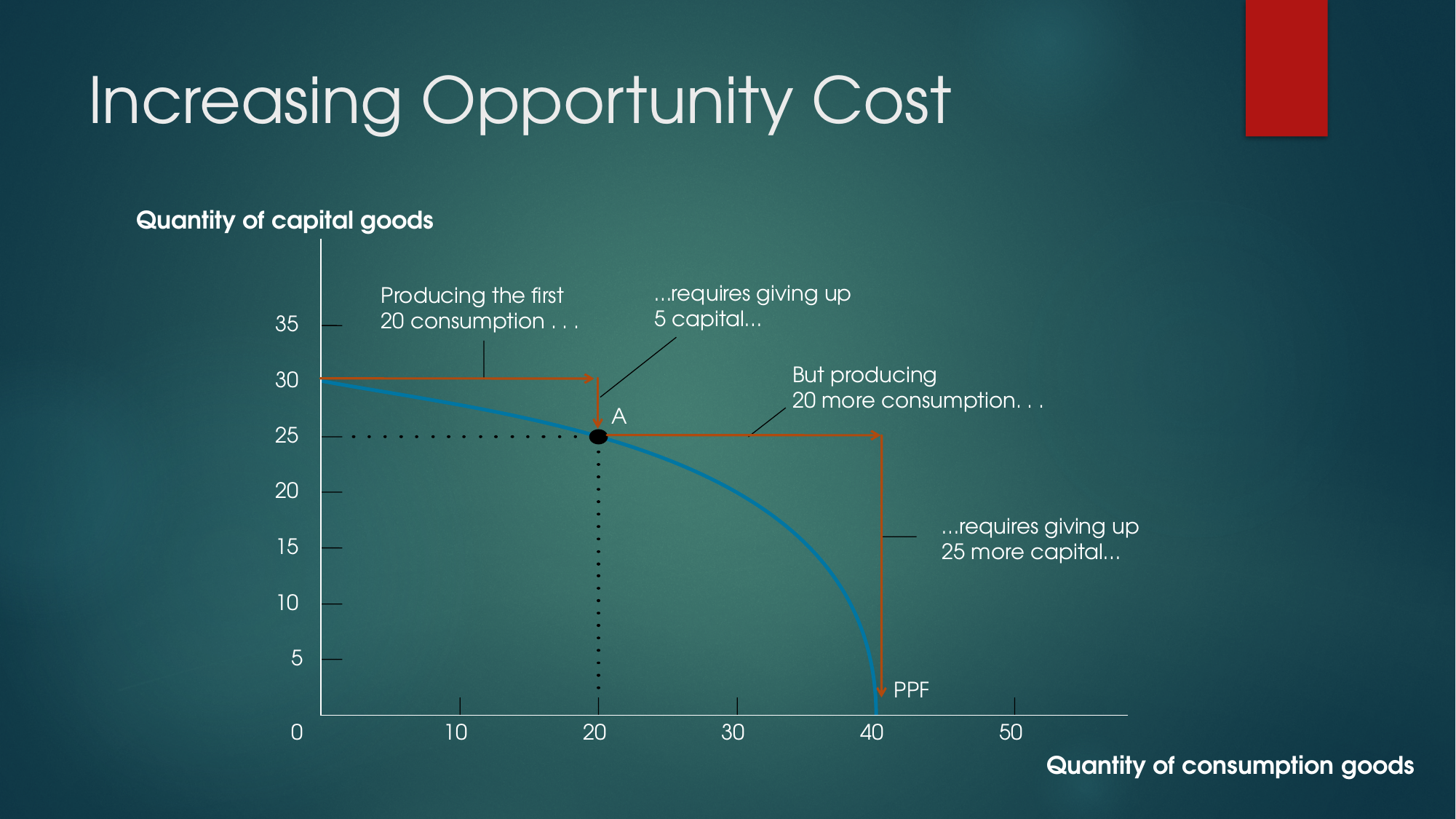

# Increasing Opportunity Cost
Quantity of capital goods

…requires giving up
5 capital…
Producing the first
20 consumption . . .
35

But producing
20 more consumption. . .
30

A

25

20

…requires giving up
25 more capital…

15

10

5

PPF

0
10
20
30
40
50
Quantity of consumption goods